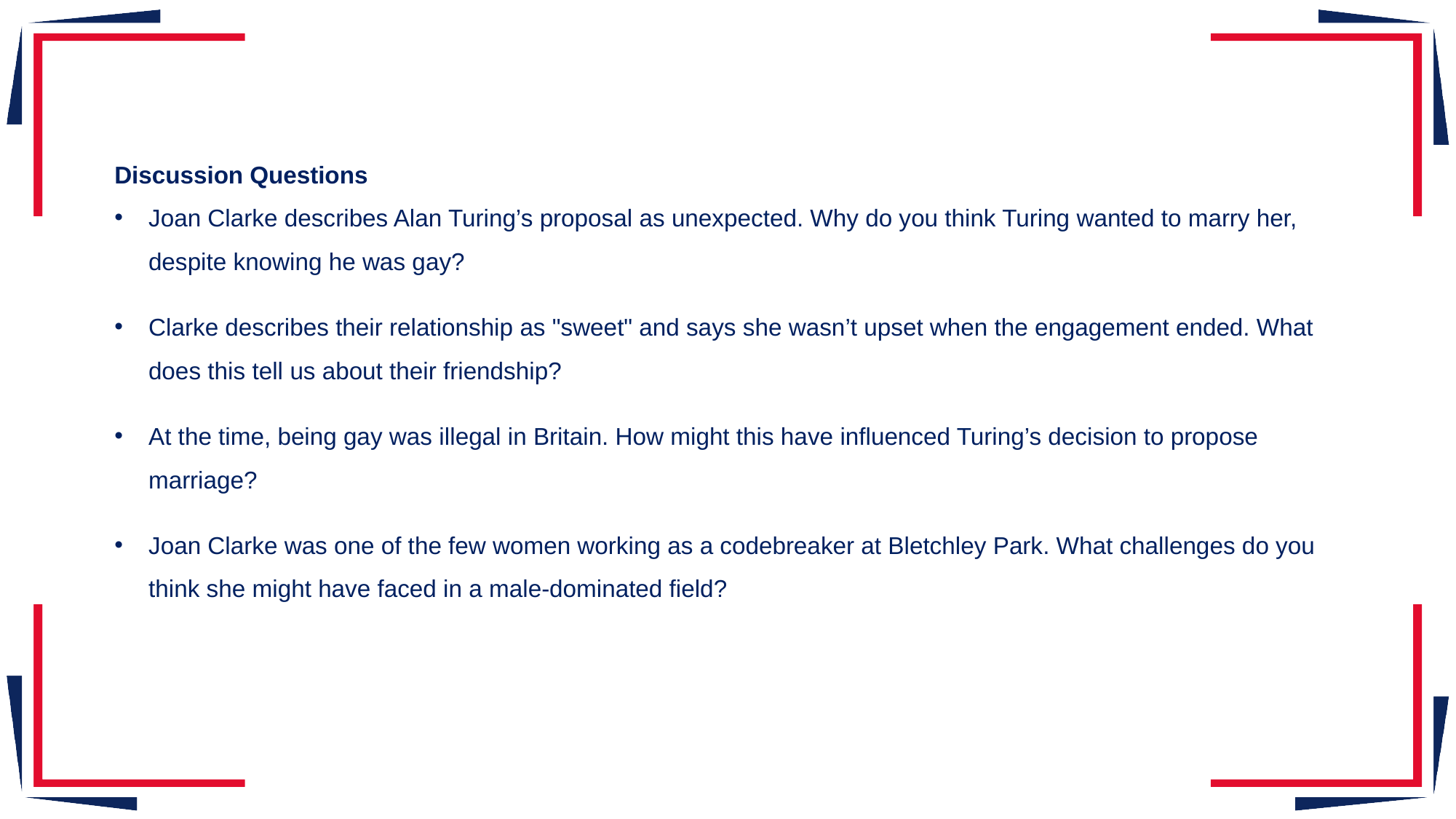

Discussion Questions
Joan Clarke describes Alan Turing’s proposal as unexpected. Why do you think Turing wanted to marry her, despite knowing he was gay?

Clarke describes their relationship as "sweet" and says she wasn’t upset when the engagement ended. What does this tell us about their friendship?

At the time, being gay was illegal in Britain. How might this have influenced Turing’s decision to propose marriage?

Joan Clarke was one of the few women working as a codebreaker at Bletchley Park. What challenges do you think she might have faced in a male-dominated field?